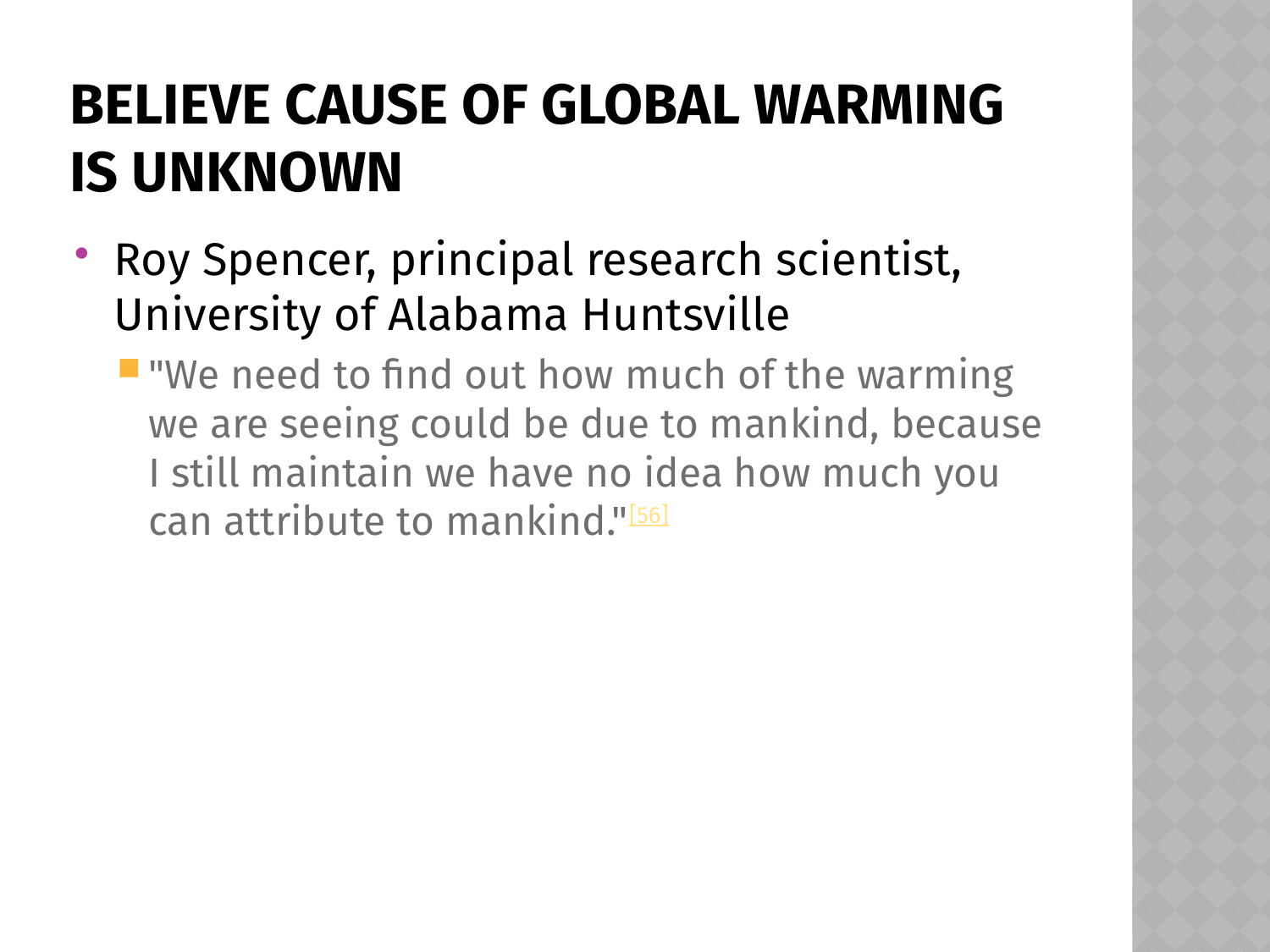

# Believe cause of global warming is unknown
Roy Spencer, principal research scientist, University of Alabama Huntsville
"We need to find out how much of the warming we are seeing could be due to mankind, because I still maintain we have no idea how much you can attribute to mankind."[56]